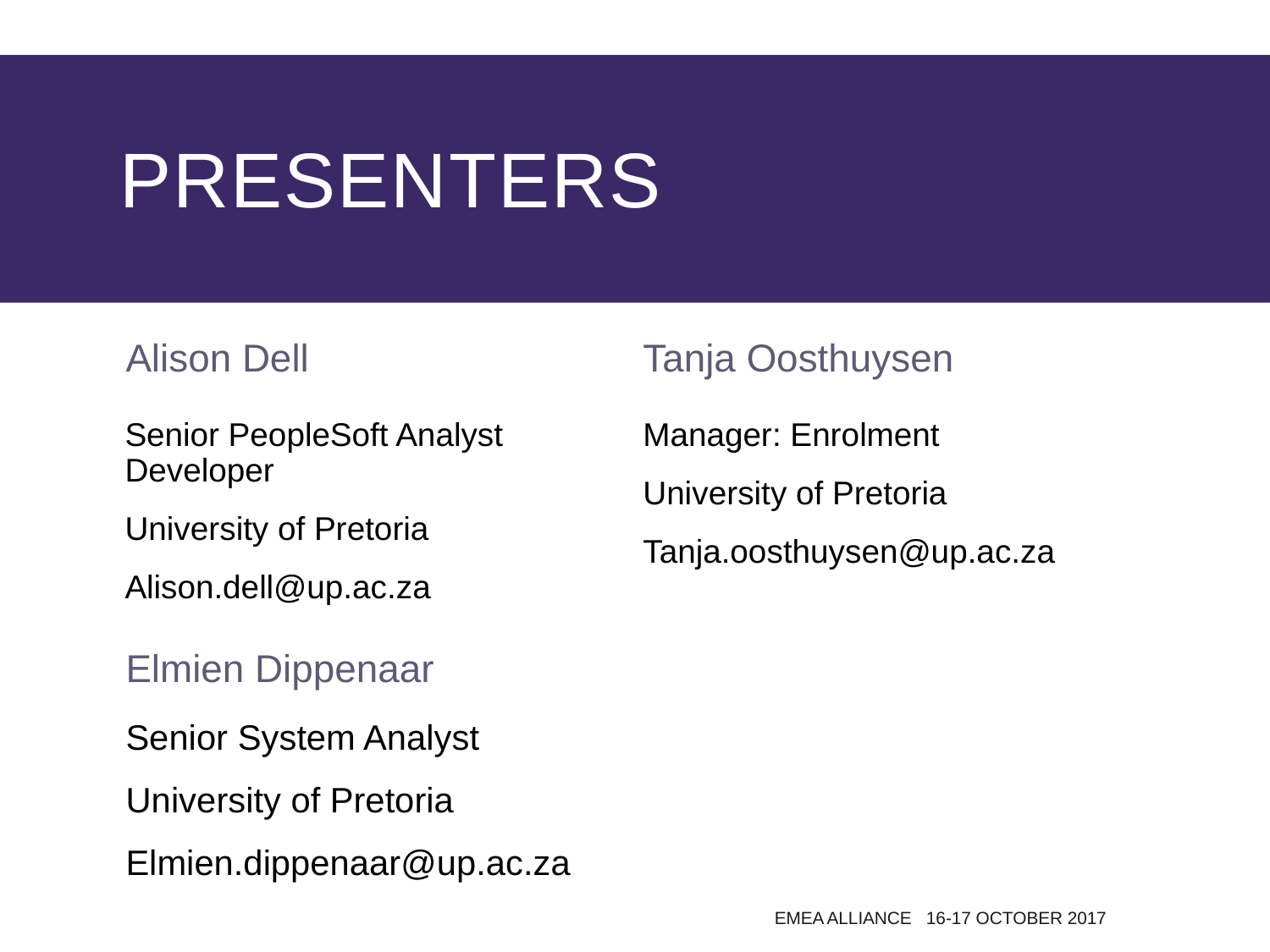

# presenters
Alison Dell
Tanja Oosthuysen
Senior PeopleSoft Analyst Developer
University of Pretoria
Alison.dell@up.ac.za
Manager: Enrolment
University of Pretoria
Tanja.oosthuysen@up.ac.za

Elmien Dippenaar

Senior System Analyst
University of Pretoria
Elmien.dippenaar@up.ac.za
EMEA Alliance   16-17 October 2017